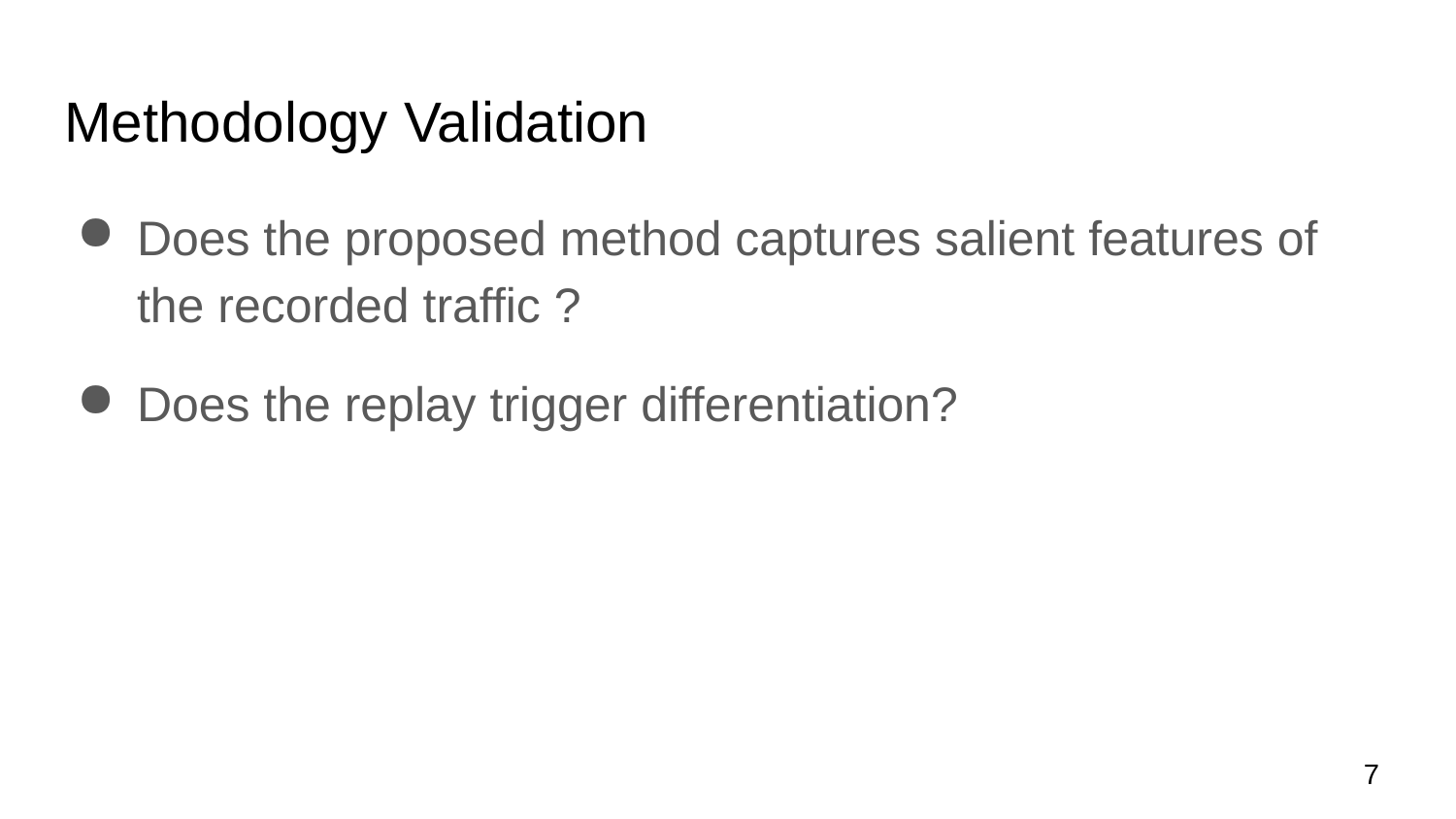

# Methodology Validation
Does the proposed method captures salient features of the recorded traffic ?
Does the replay trigger differentiation?
7